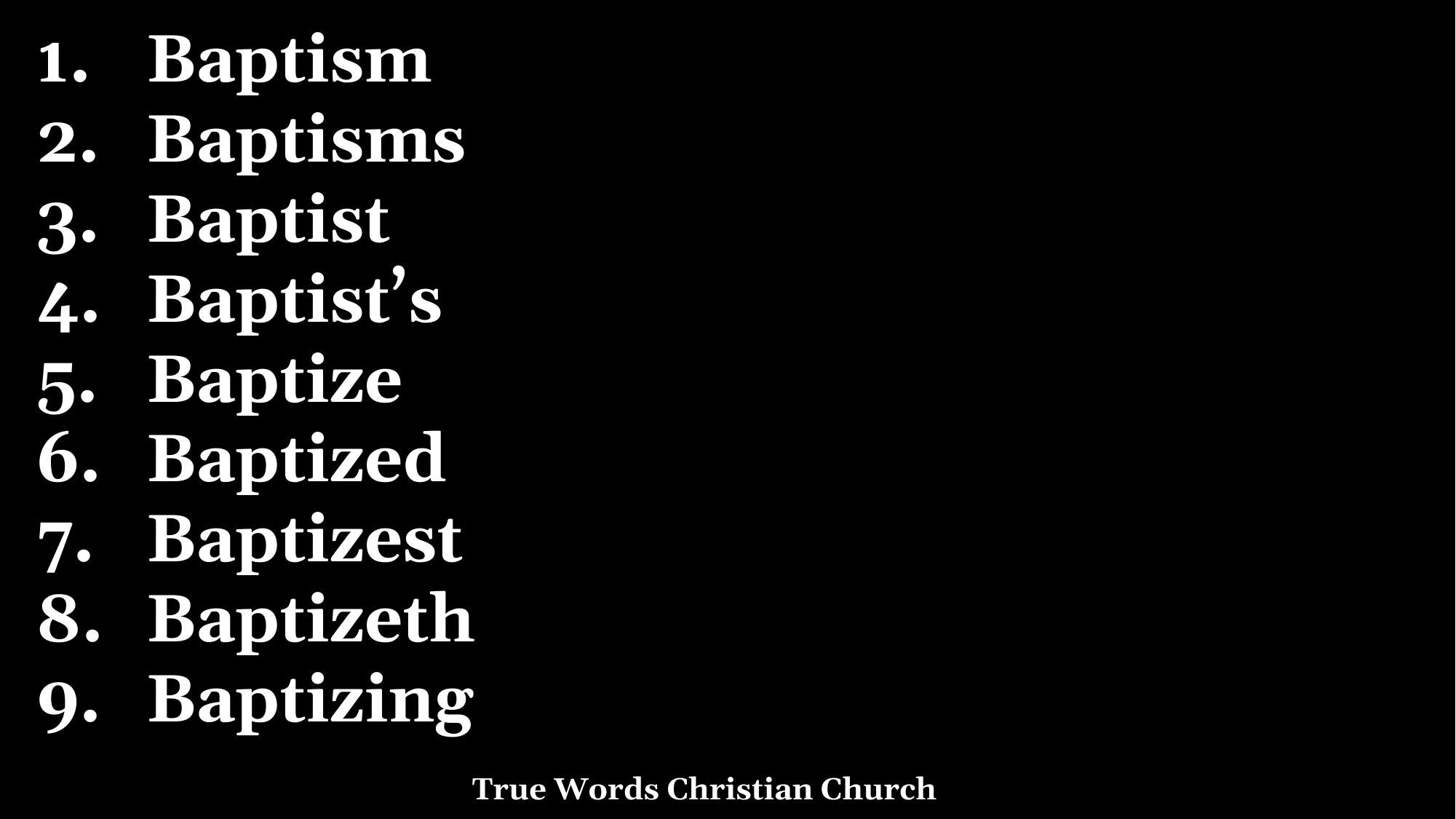

1.	Baptism
2.	Baptisms
3.	Baptist
4.	Baptist’s
5.	Baptize
6.	Baptized
7.	Baptizest
8.	Baptizeth
9.	Baptizing
True Words Christian Church